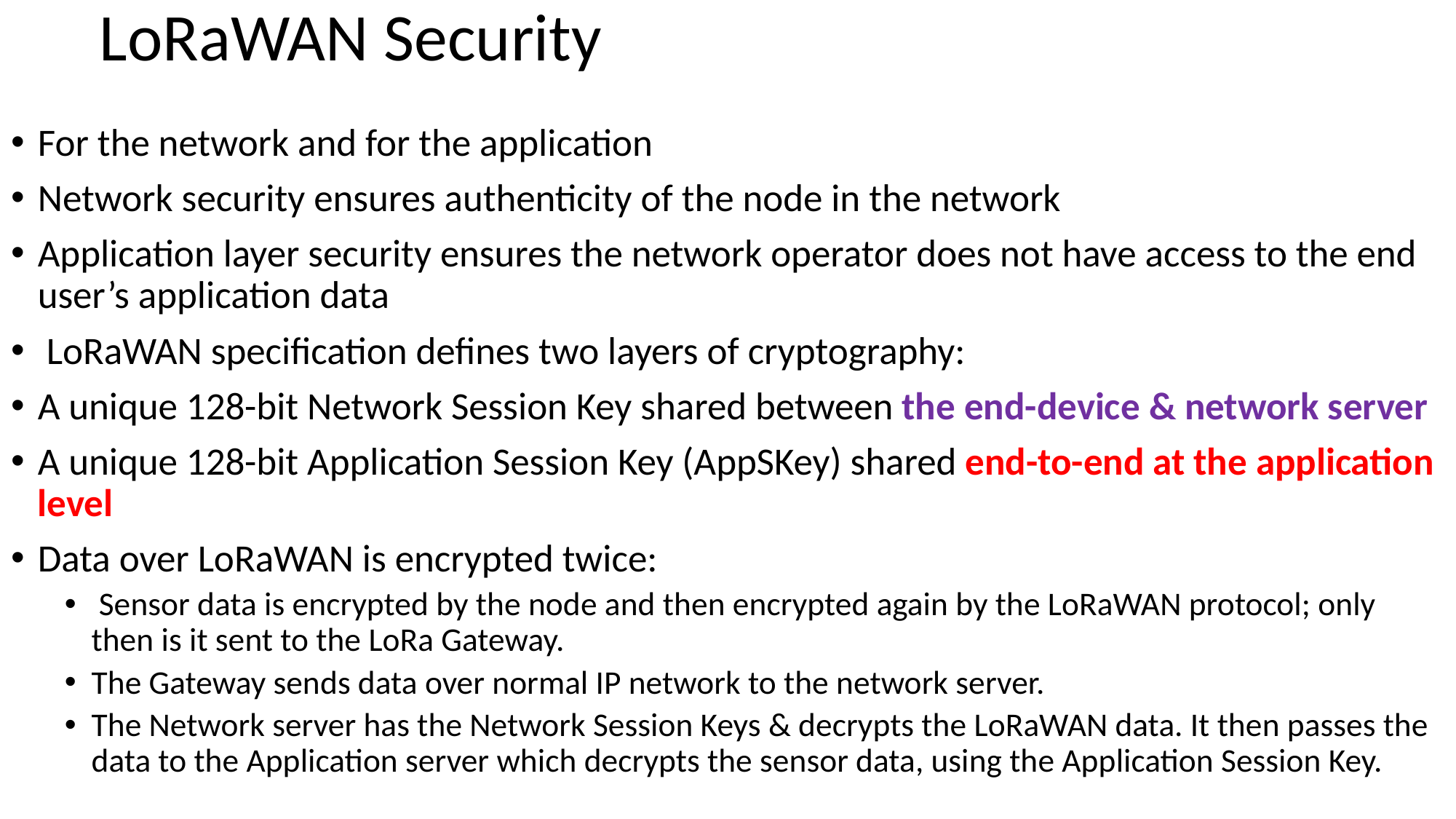

# LoRaWAN Security
For the network and for the application
Network security ensures authenticity of the node in the network
Application layer security ensures the network operator does not have access to the end user’s application data
 LoRaWAN specification defines two layers of cryptography:
A unique 128-bit Network Session Key shared between the end-device & network server
A unique 128-bit Application Session Key (AppSKey) shared end-to-end at the application level
Data over LoRaWAN is encrypted twice:
 Sensor data is encrypted by the node and then encrypted again by the LoRaWAN protocol; only then is it sent to the LoRa Gateway.
The Gateway sends data over normal IP network to the network server.
The Network server has the Network Session Keys & decrypts the LoRaWAN data. It then passes the data to the Application server which decrypts the sensor data, using the Application Session Key.